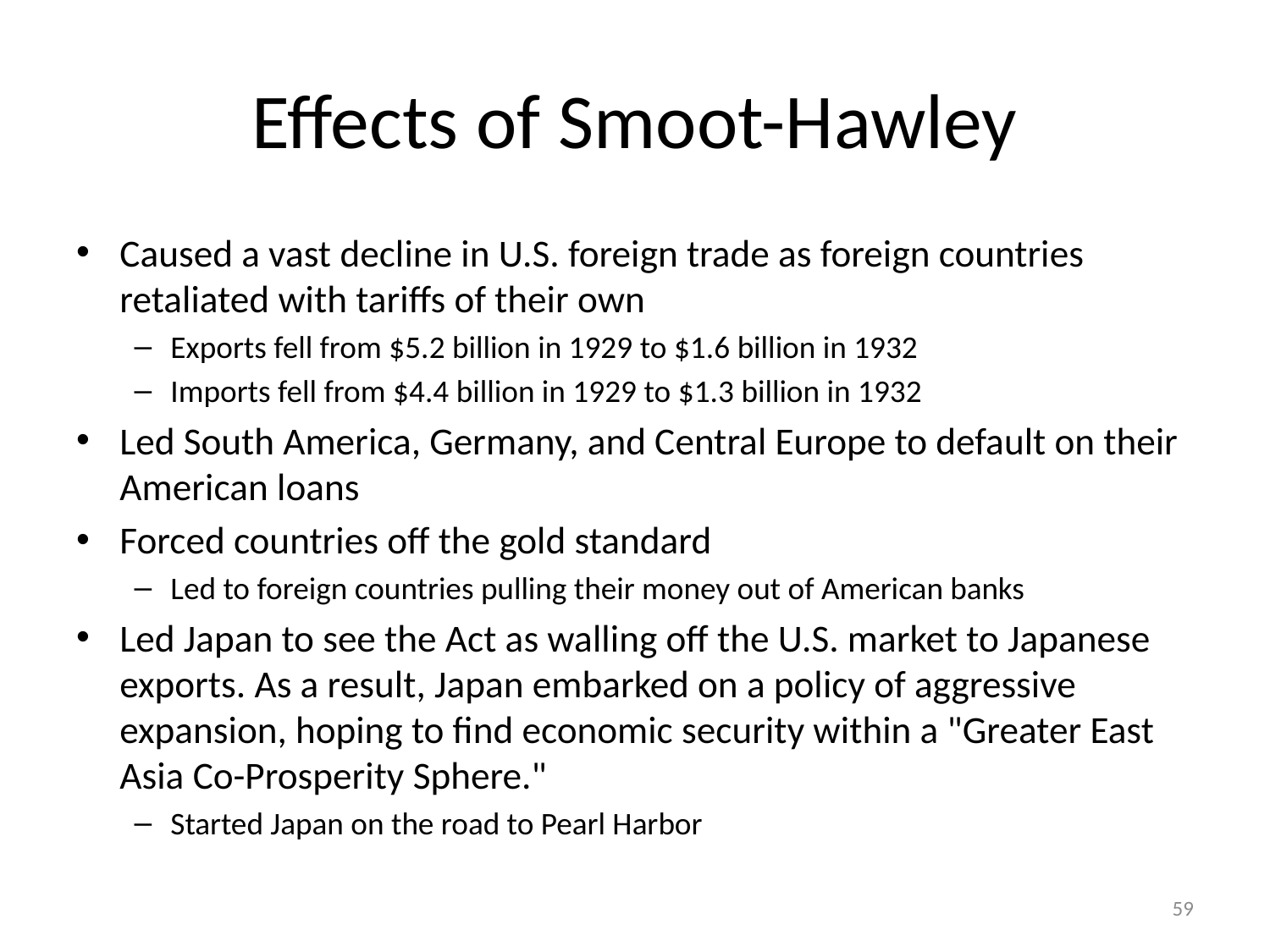

# Effects of Smoot-Hawley
Caused a vast decline in U.S. foreign trade as foreign countries retaliated with tariffs of their own
Exports fell from $5.2 billion in 1929 to $1.6 billion in 1932
Imports fell from $4.4 billion in 1929 to $1.3 billion in 1932
Led South America, Germany, and Central Europe to default on their  American loans
Forced countries off the gold standard
Led to foreign countries pulling their money out of American banks
Led Japan to see the Act as walling off the U.S. market to Japanese exports. As a result, Japan embarked on a policy of aggressive expansion, hoping to find economic security within a "Greater East Asia Co-Prosperity Sphere."
Started Japan on the road to Pearl Harbor

59